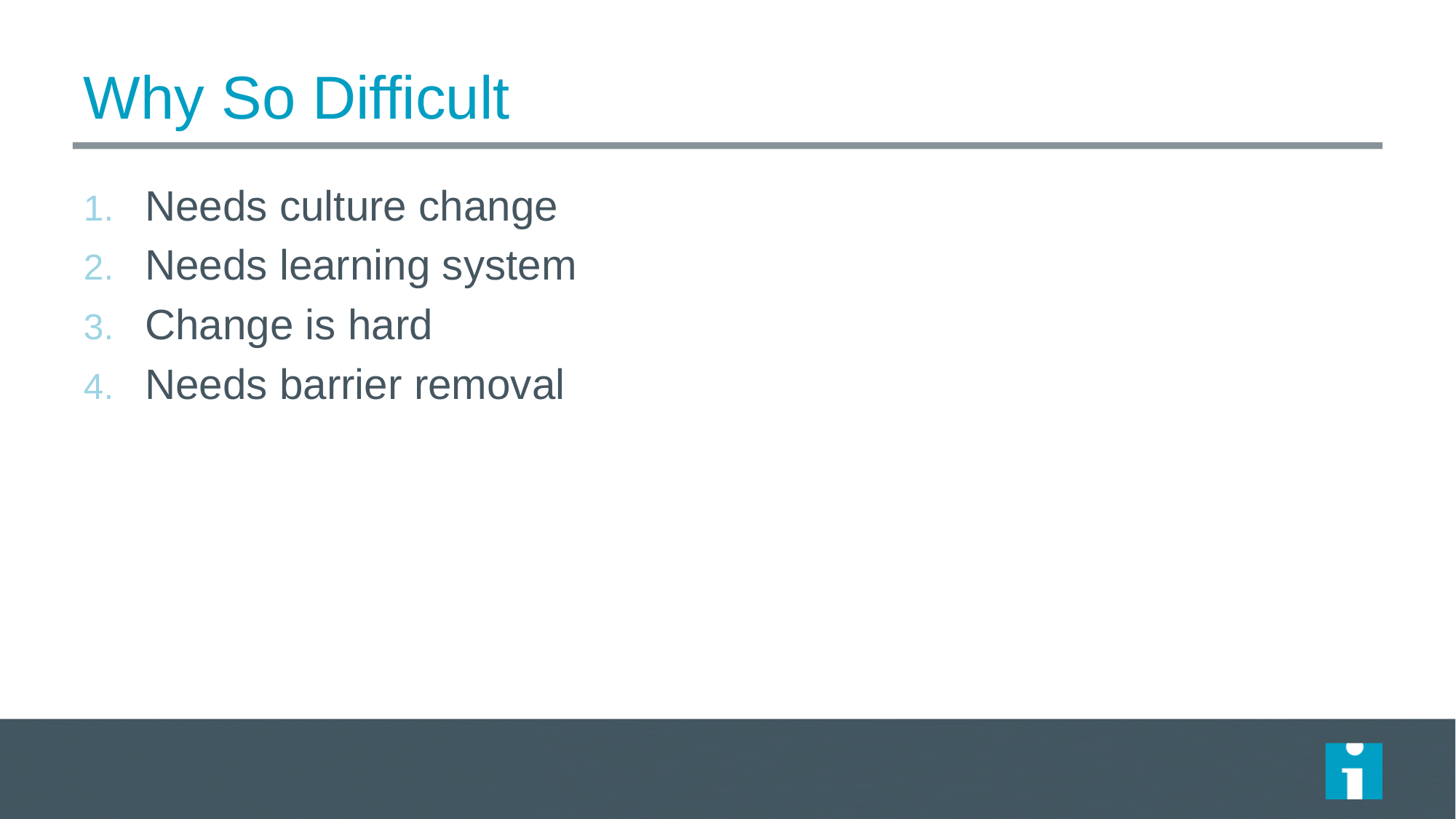

# Why So Difficult
Needs culture change
Needs learning system
Change is hard
Needs barrier removal